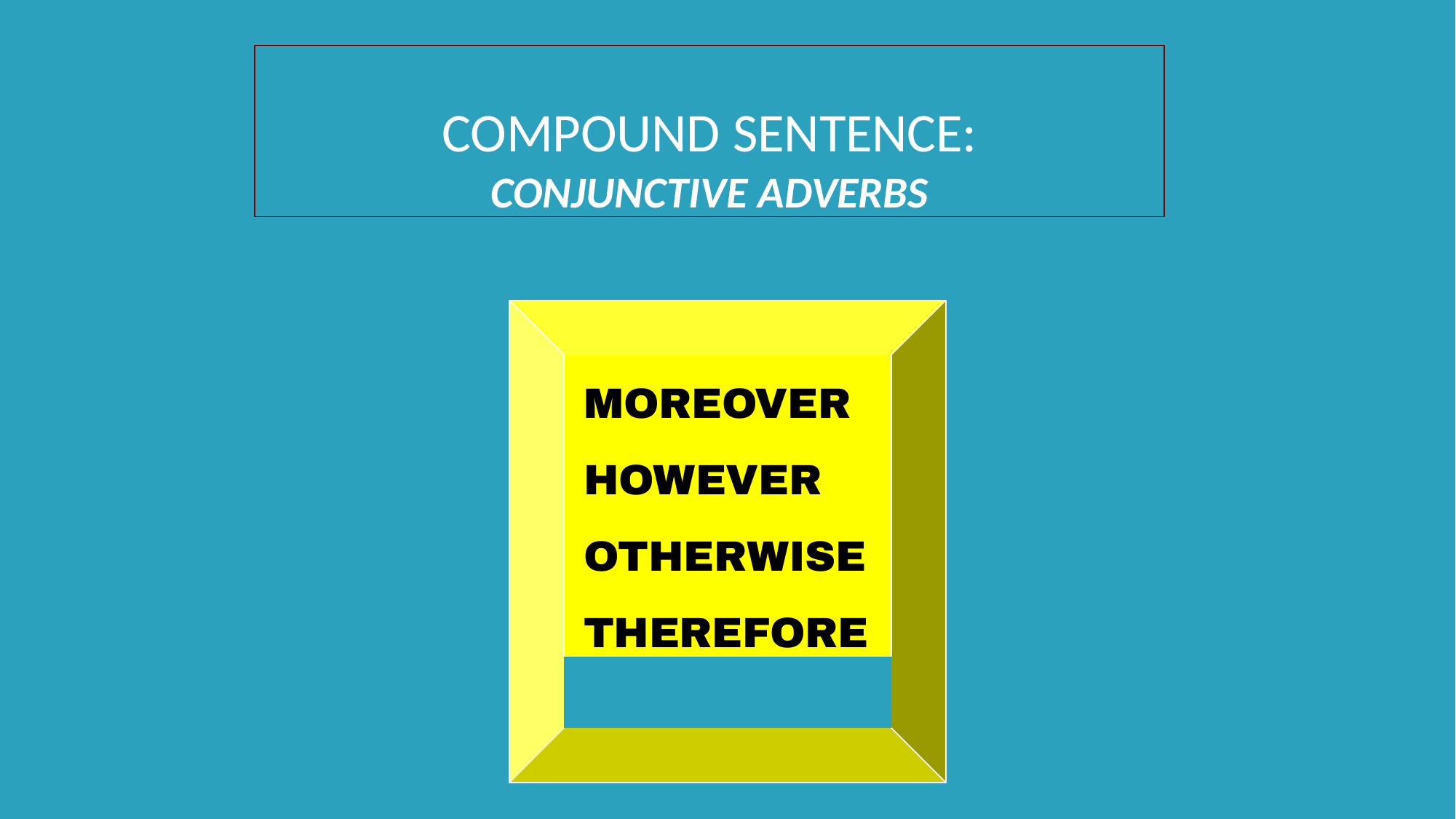

COMPOUND SENTENCE:
CONJUNCTIVE ADVERBS

MOREOVER
HOWEVER OTHERWISE THEREFORE